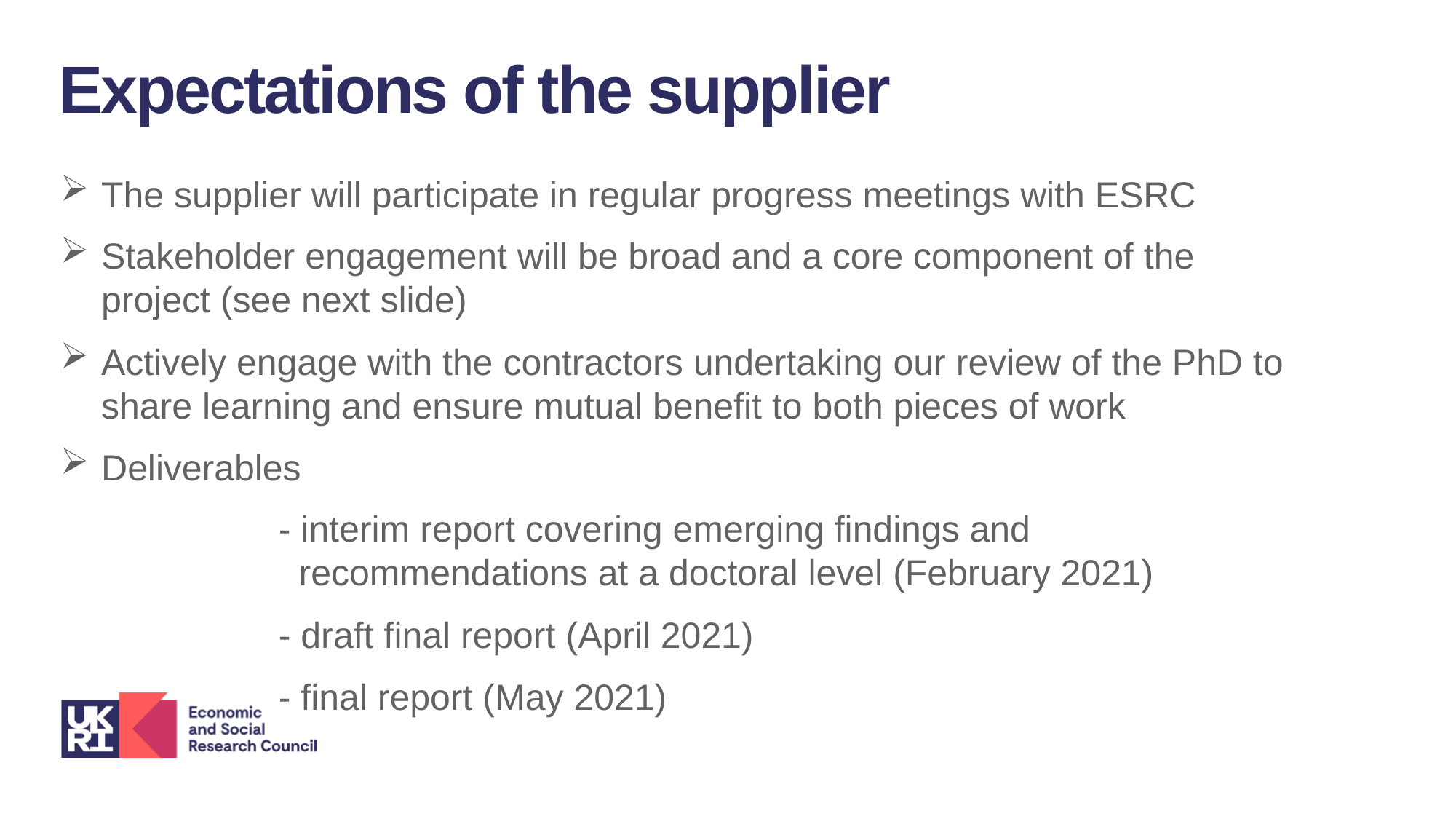

Expectations of the supplier
The supplier will participate in regular progress meetings with ESRC
Stakeholder engagement will be broad and a core component of the project (see next slide)
Actively engage with the contractors undertaking our review of the PhD to share learning and ensure mutual benefit to both pieces of work
Deliverables
 		- interim report covering emerging findings and 			  	  	  recommendations at a doctoral level (February 2021)
		- draft final report (April 2021)
		- final report (May 2021)